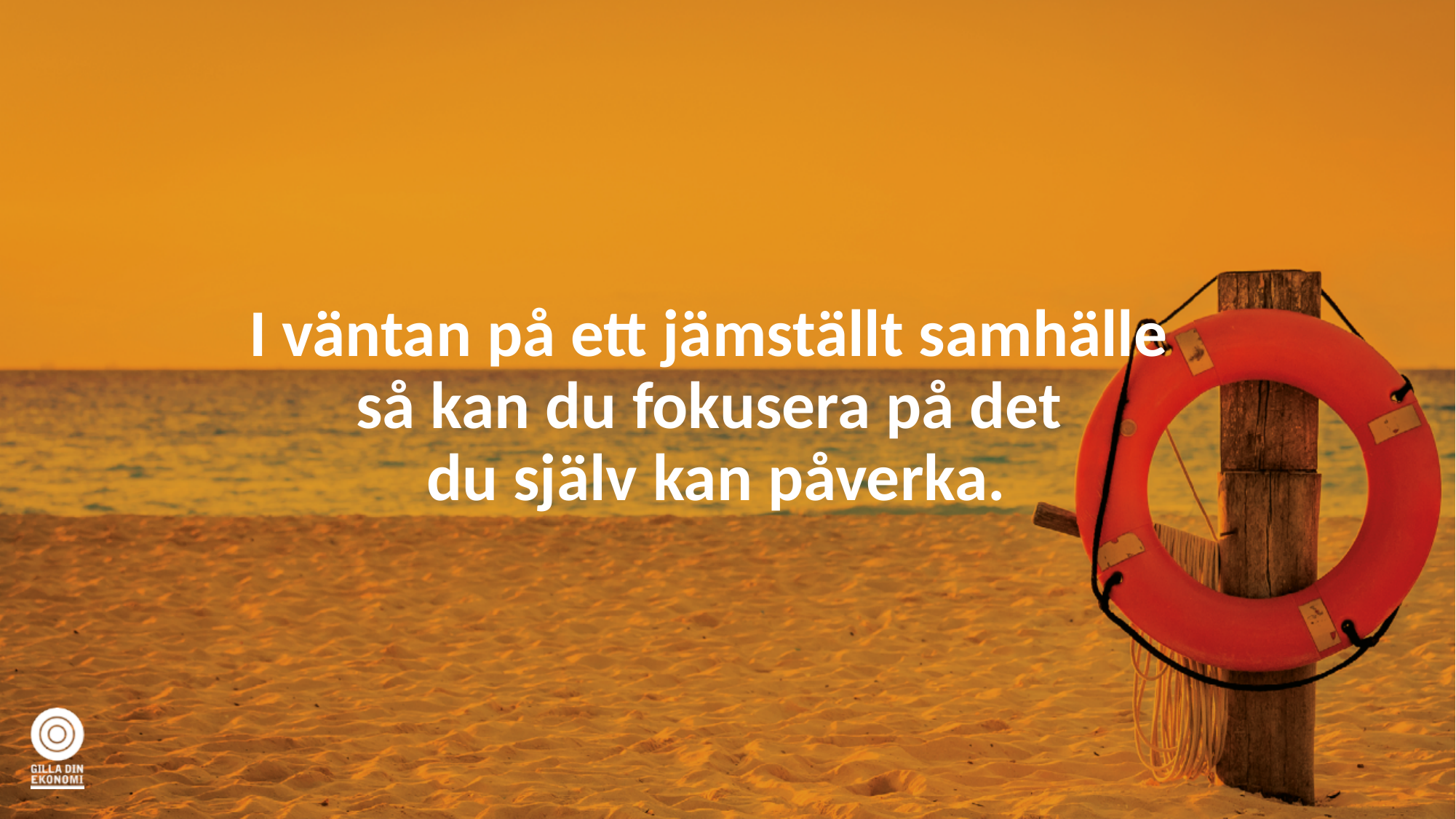

# I väntan på ett jämställt samhälle så kan du fokusera på det du själv kan påverka.